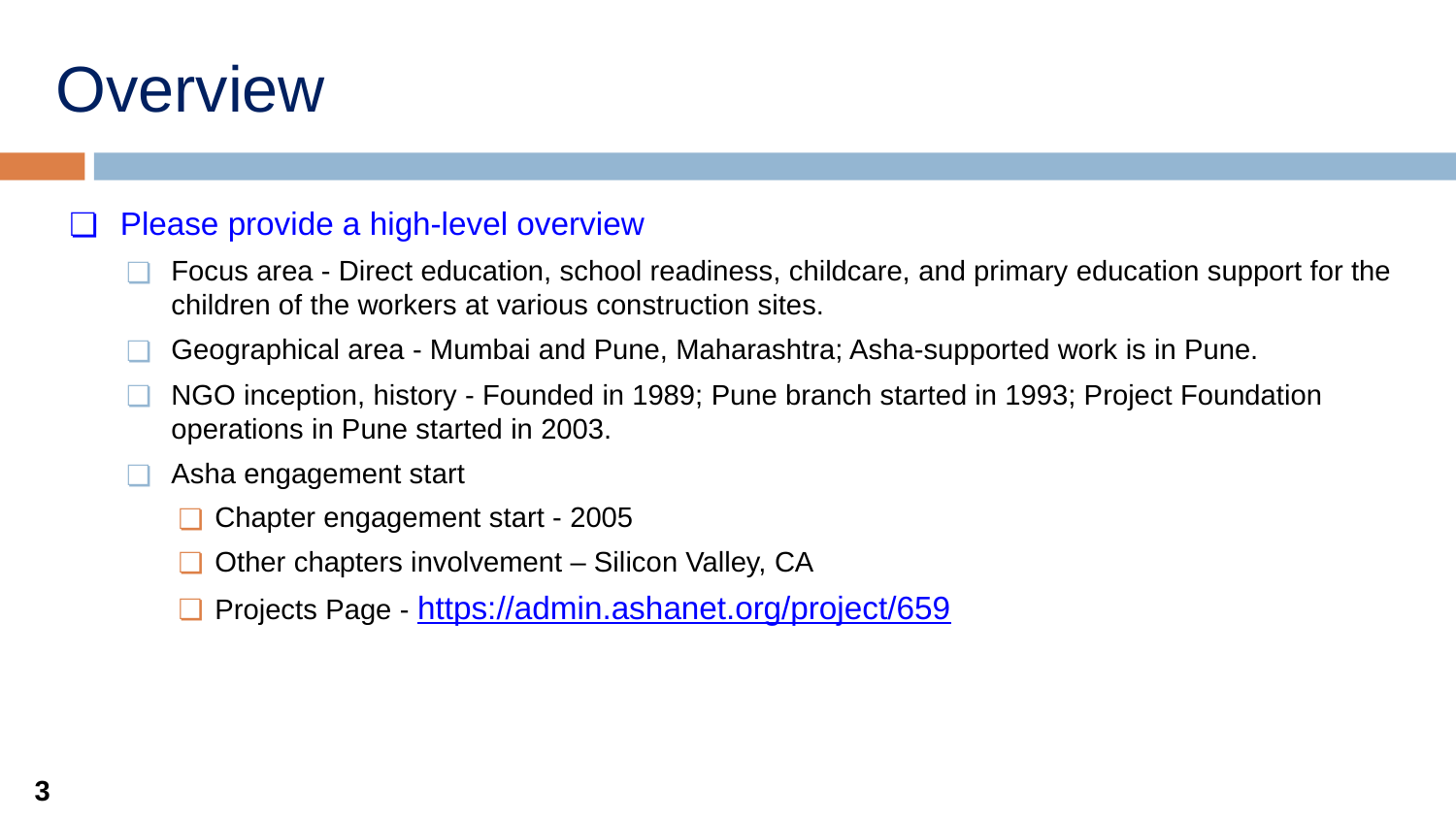

# Overview
Please provide a high-level overview
Focus area - Direct education, school readiness, childcare, and primary education support for the children of the workers at various construction sites.
Geographical area - Mumbai and Pune, Maharashtra; Asha-supported work is in Pune.
NGO inception, history - Founded in 1989; Pune branch started in 1993; Project Foundation operations in Pune started in 2003.
Asha engagement start
Chapter engagement start - 2005
Other chapters involvement – Silicon Valley, CA
Projects Page - https://admin.ashanet.org/project/659

3